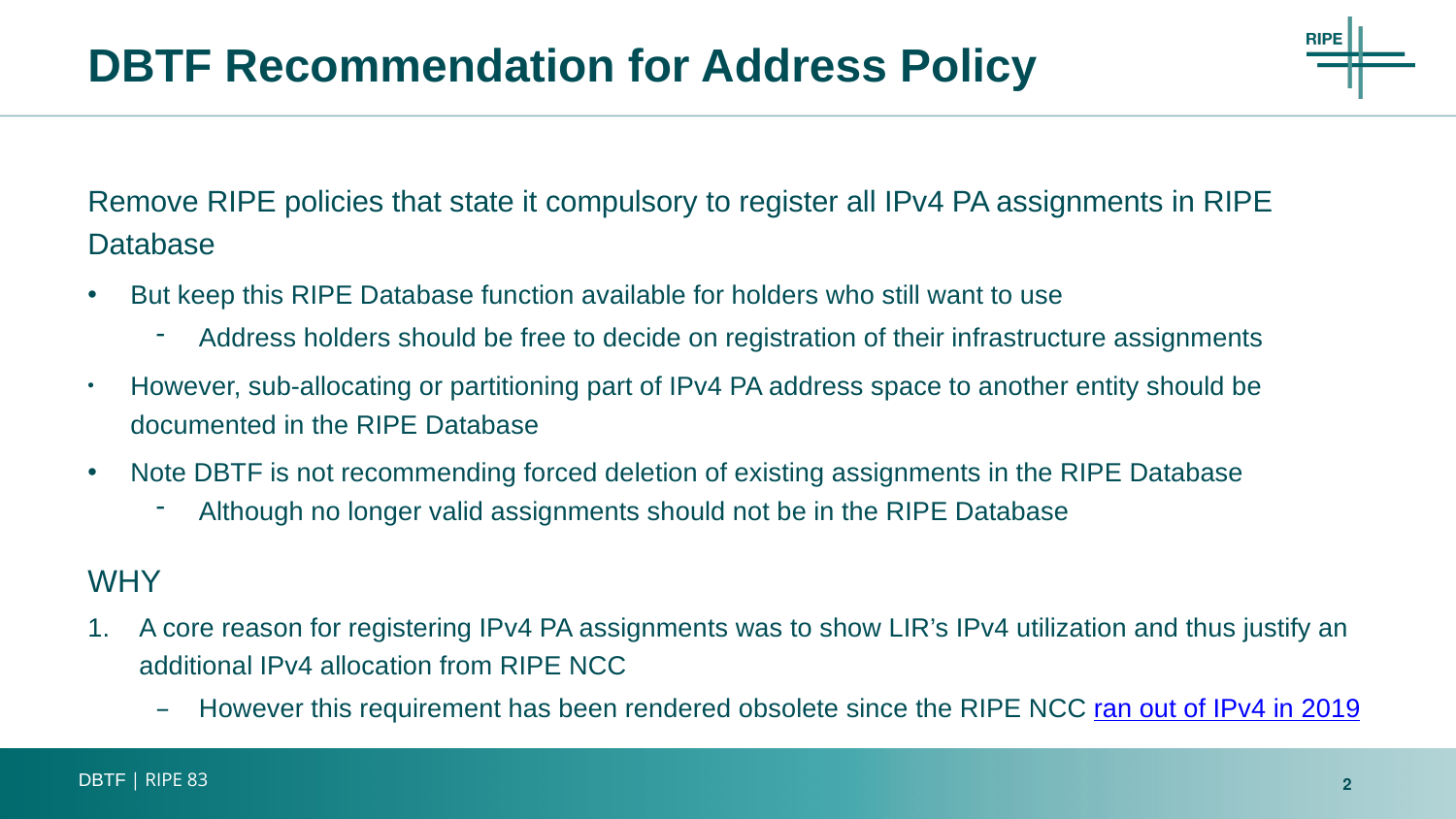

# DBTF Recommendation for Address Policy
Remove RIPE policies that state it compulsory to register all IPv4 PA assignments in RIPE Database
But keep this RIPE Database function available for holders who still want to use
Address holders should be free to decide on registration of their infrastructure assignments
However, sub-allocating or partitioning part of IPv4 PA address space to another entity should be documented in the RIPE Database
Note DBTF is not recommending forced deletion of existing assignments in the RIPE Database
Although no longer valid assignments should not be in the RIPE Database

WHY
A core reason for registering IPv4 PA assignments was to show LIR’s IPv4 utilization and thus justify an additional IPv4 allocation from RIPE NCC
However this requirement has been rendered obsolete since the RIPE NCC ran out of IPv4 in 2019
2
DBTF | RIPE 83